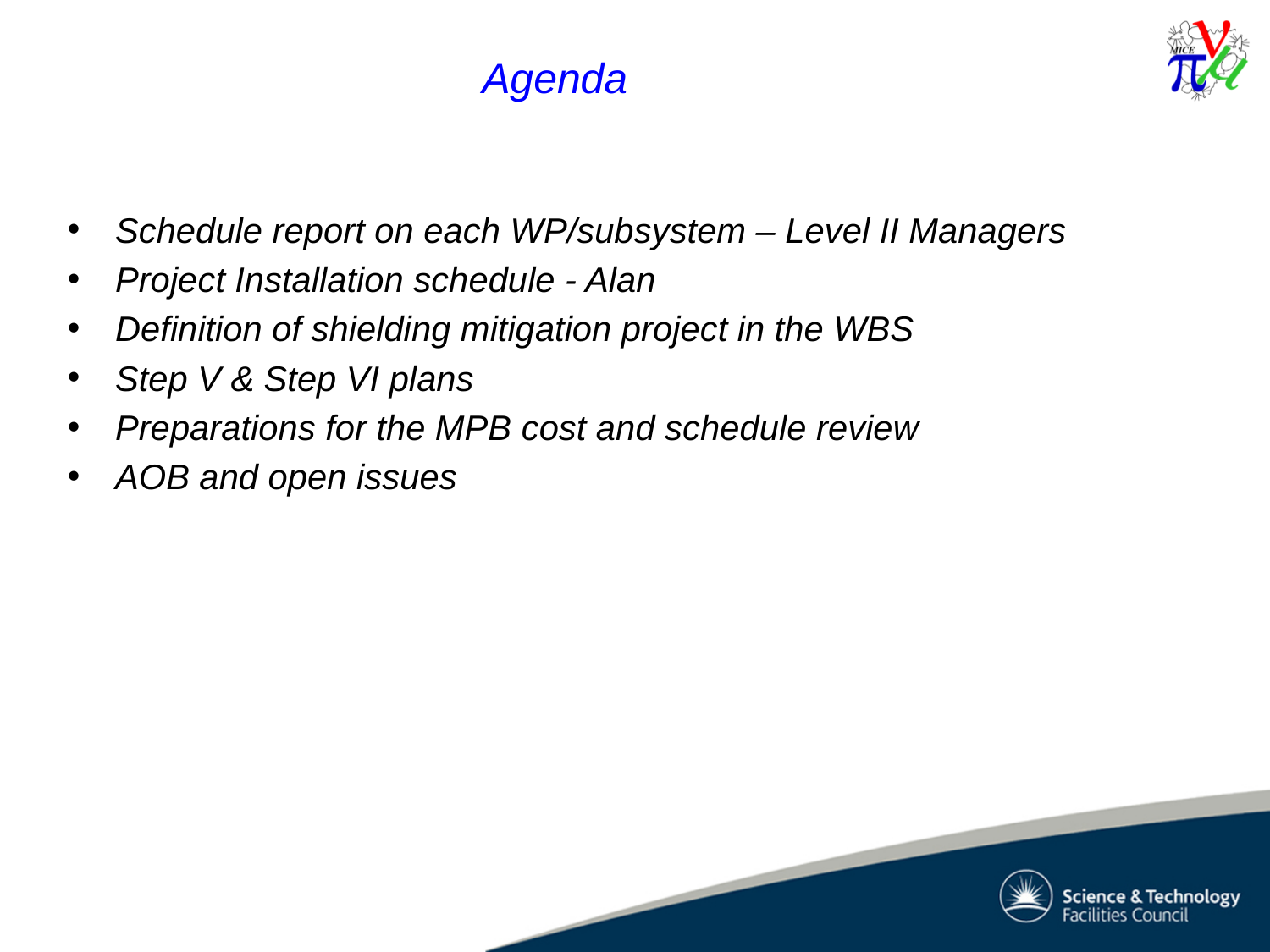

Agenda

Schedule report on each WP/subsystem – Level II Managers
Project Installation schedule - Alan
Definition of shielding mitigation project in the WBS
Step V & Step VI plans
Preparations for the MPB cost and schedule review
AOB and open issues